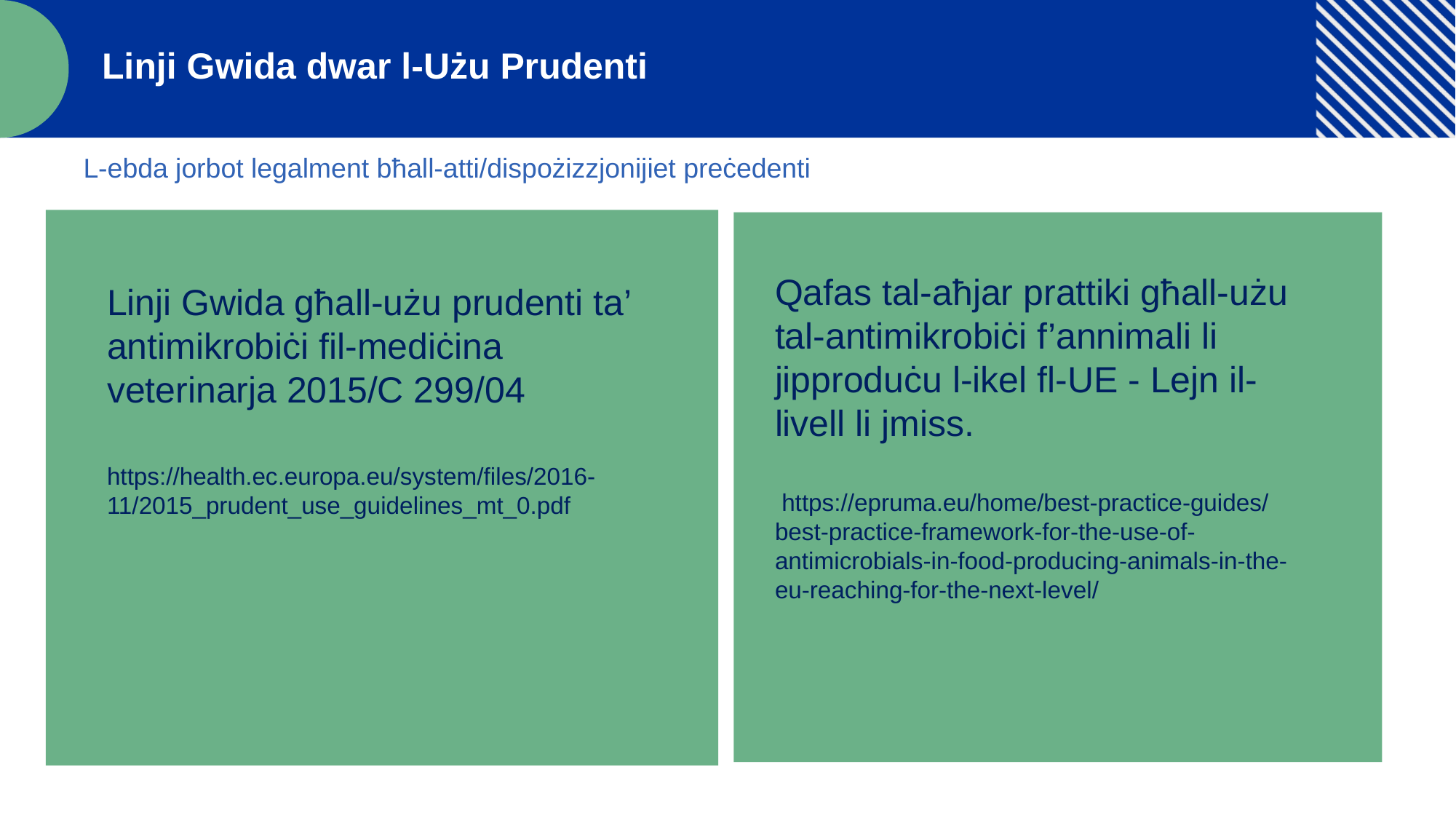

Linji Gwida dwar l-Użu Prudenti
L-ebda jorbot legalment bħall-atti/dispożizzjonijiet preċedenti

Qafas tal-aħjar prattiki għall-użu tal-antimikrobiċi f’annimali li jipproduċu l-ikel fl-UE - Lejn il-livell li jmiss.

 https://epruma.eu/home/best-practice-guides/best-practice-framework-for-the-use-of-antimicrobials-in-food-producing-animals-in-the-eu-reaching-for-the-next-level/
Linji Gwida għall-użu prudenti ta’ antimikrobiċi fil-mediċina veterinarja 2015/C 299/04

https://health.ec.europa.eu/system/files/2016-11/2015_prudent_use_guidelines_mt_0.pdf